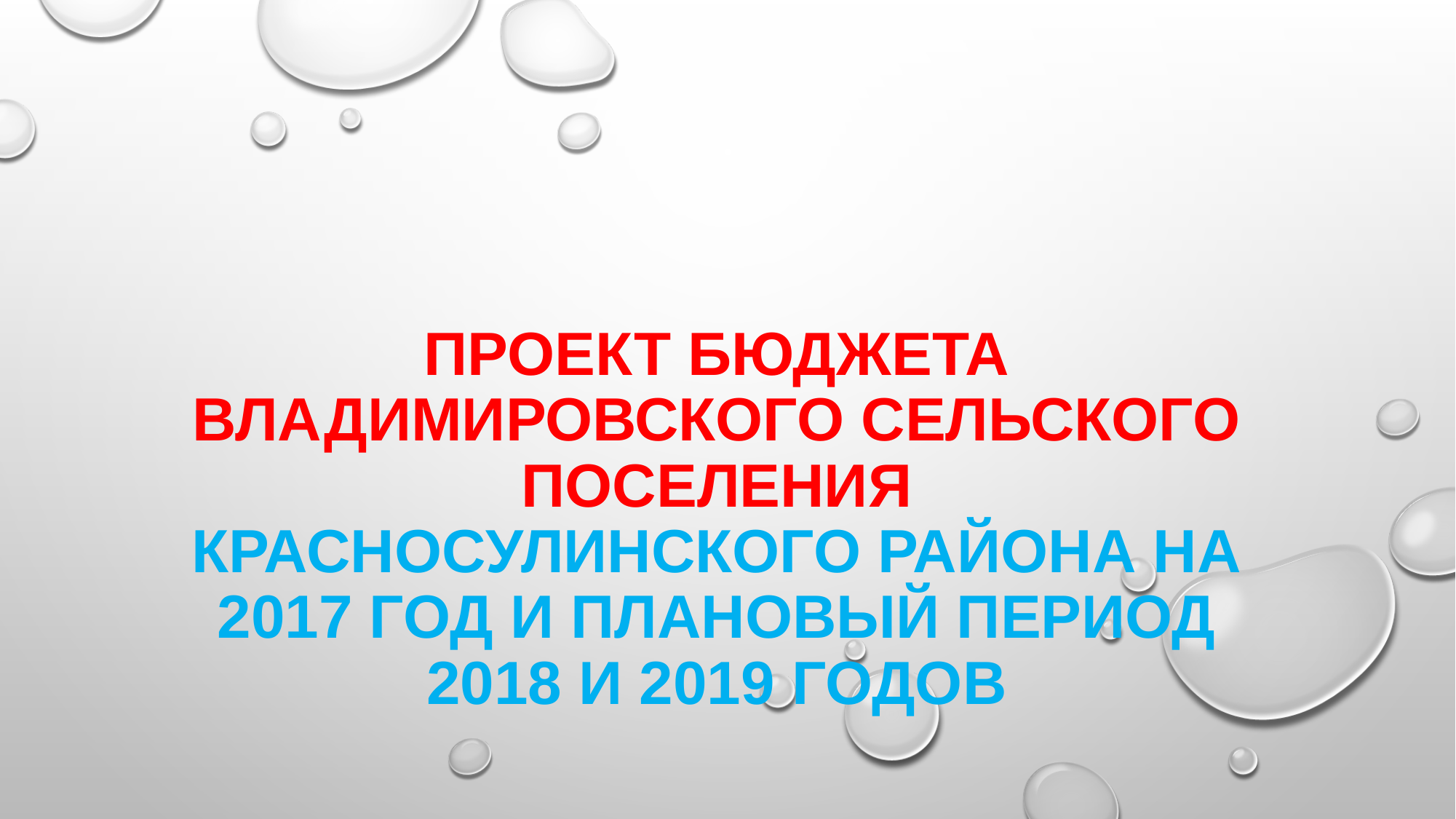

# Проект бюджета ВЛАДИМИРОВСКОГО сельского поселения КРАСНОСУЛИНСКОГО РАЙОНА на 2017 год и плановый период 2018 и 2019 годов